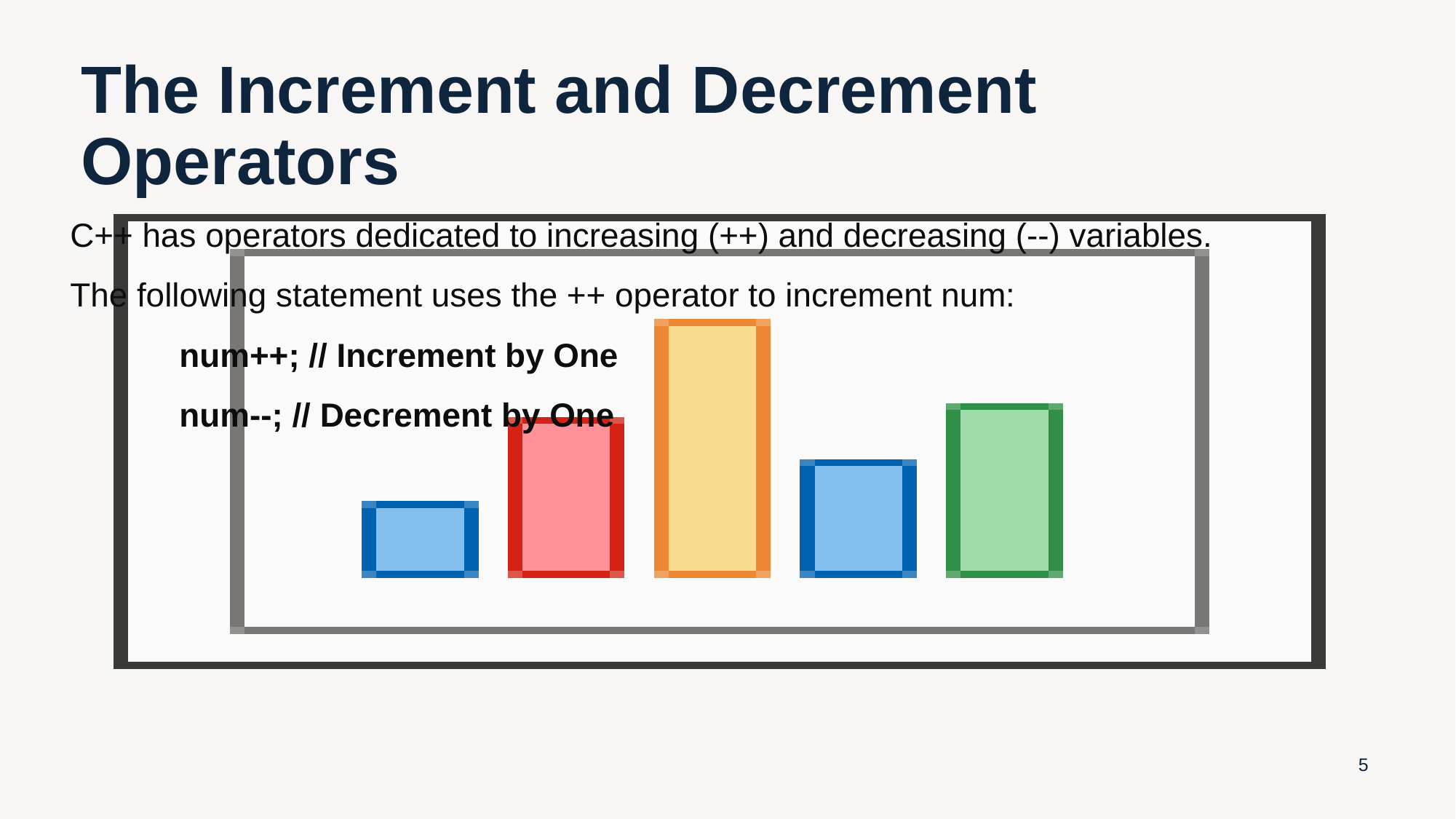

# The Increment and Decrement Operators
C++ has operators dedicated to increasing (++) and decreasing (--) variables.
The following statement uses the ++ operator to increment num:
num++; // Increment by One
num--; // Decrement by One
5